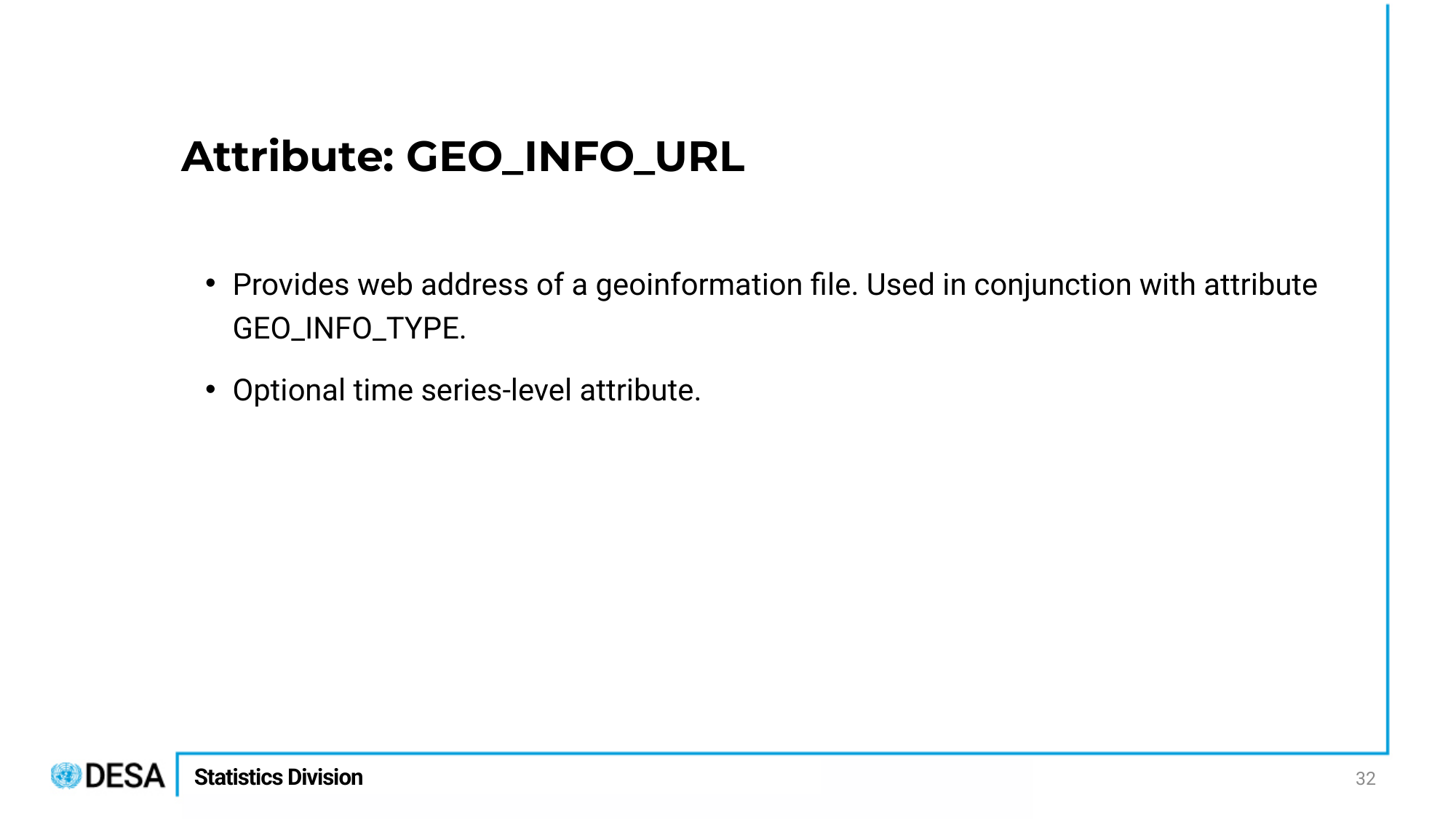

# Attribute: GEO_INFO_URL
Provides web address of a geoinformation file. Used in conjunction with attribute GEO_INFO_TYPE.
Optional time series-level attribute.

32